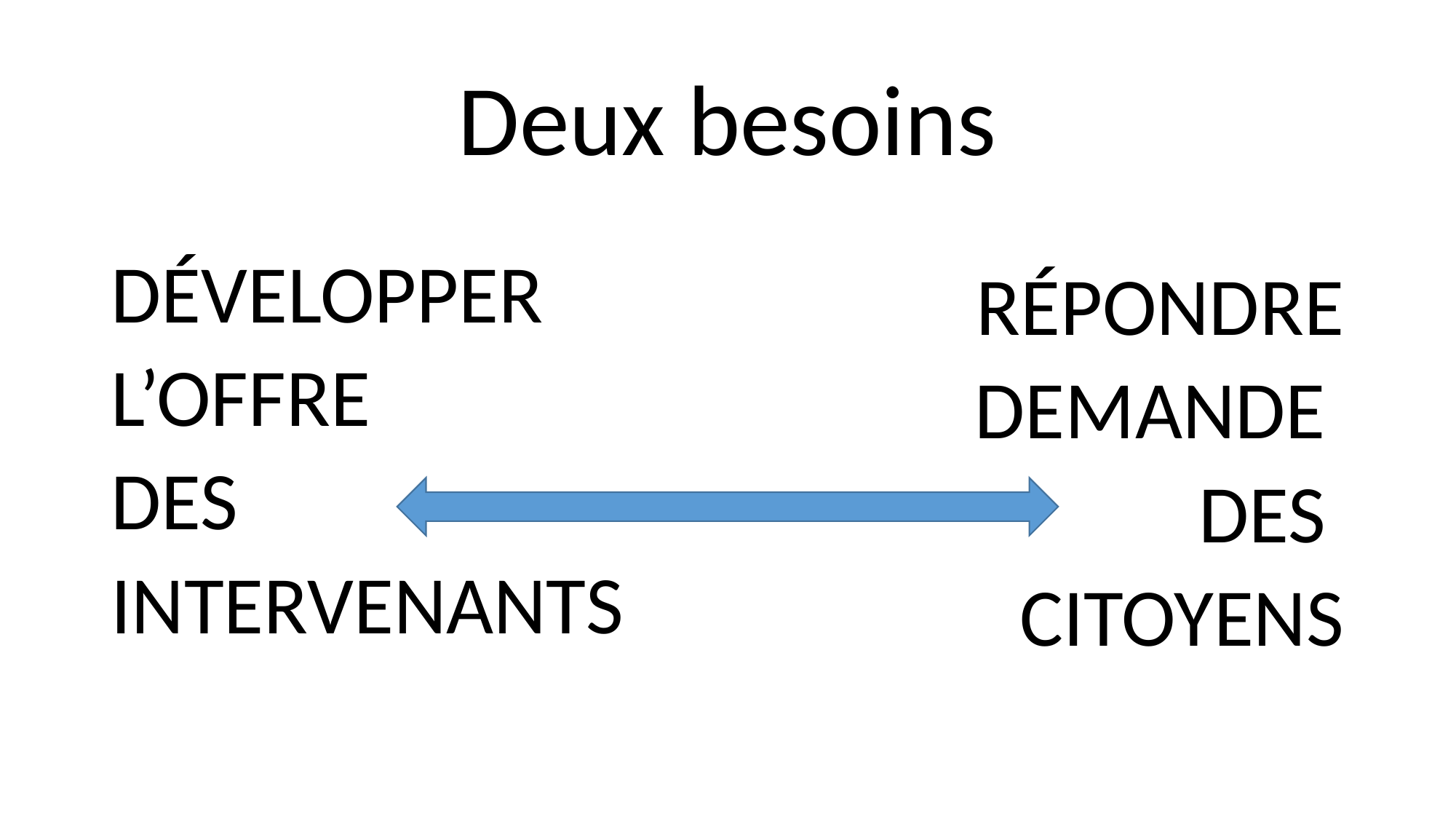

# Deux besoins
DÉVELOPPER
L’OFFRE
DES
INTERVENANTS
RÉPONDRE
DEMANDE
DES
CITOYENS